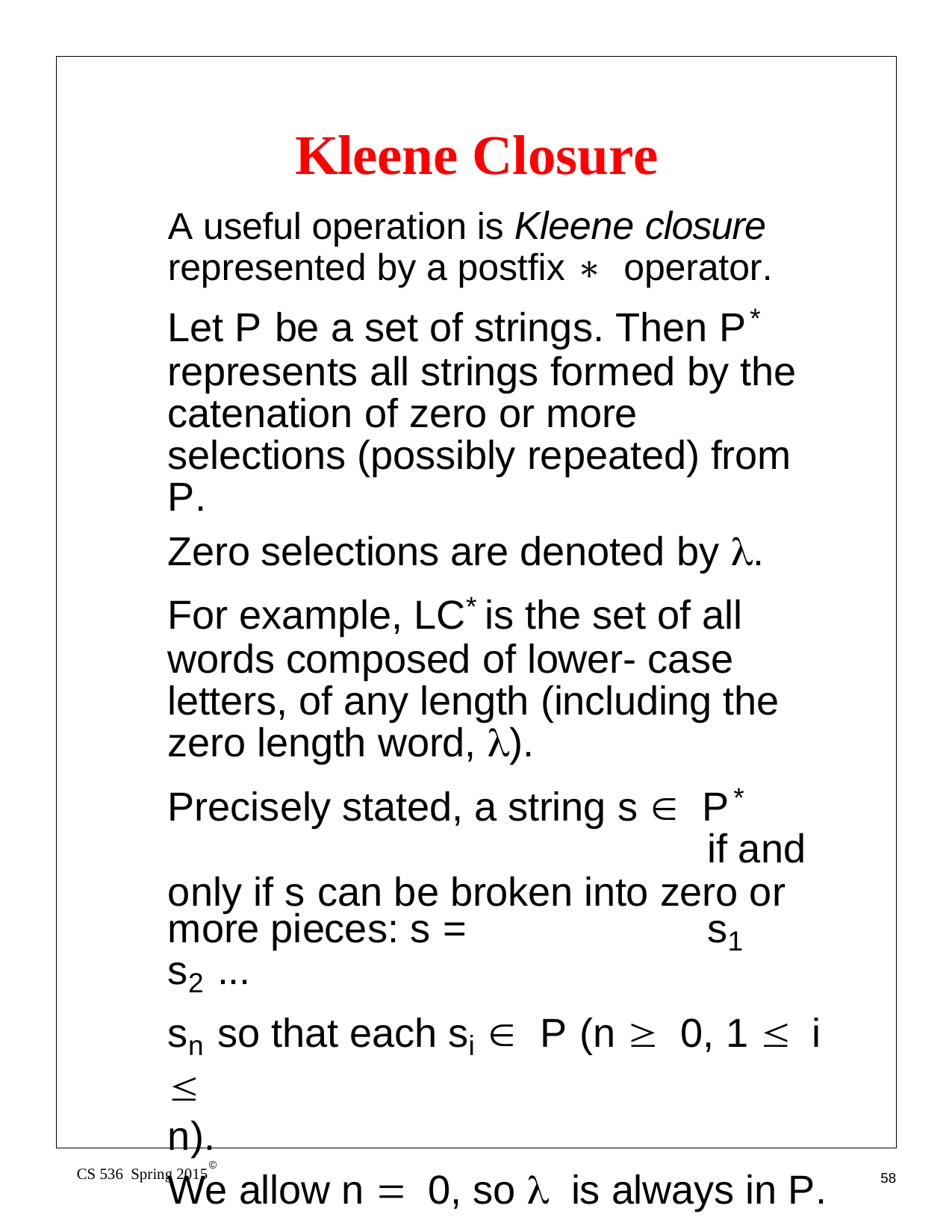

# Kleene Closure
A useful operation is Kleene closure
represented by a postfix ∗ operator.
Let P be a set of strings. Then P* represents all strings formed by the catenation of zero or more selections (possibly repeated) from P.
Zero selections are denoted by λ.
For example, LC* is the set of all words composed of lower- case letters, of any length (including the zero length word, λ).
Precisely stated, a string s ∈ P*	if and only if s can be broken into zero or more pieces: s =	s1 s2 ...
sn so that each si ∈ P (n ≥ 0, 1 ≤ i ≤
n).
We allow n = 0, so λ is always in P.
©
CS 536  Spring 2015
58